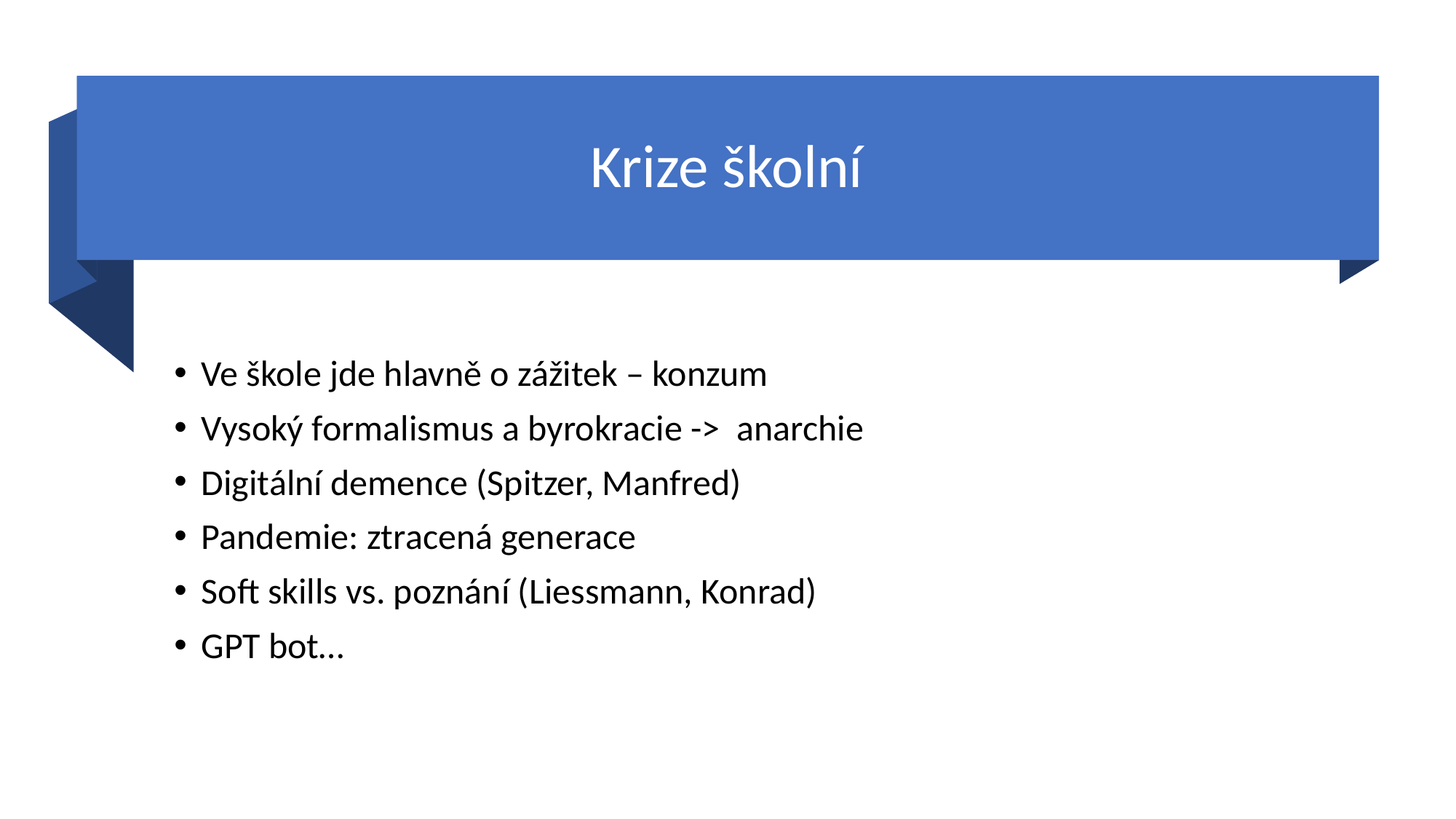

# Krize školní

Ve škole jde hlavně o zážitek – konzum
Vysoký formalismus a byrokracie ->  anarchie
Digitální demence (Spitzer, Manfred)
Pandemie: ztracená generace
Soft skills vs. poznání (Liessmann, Konrad)
GPT bot…